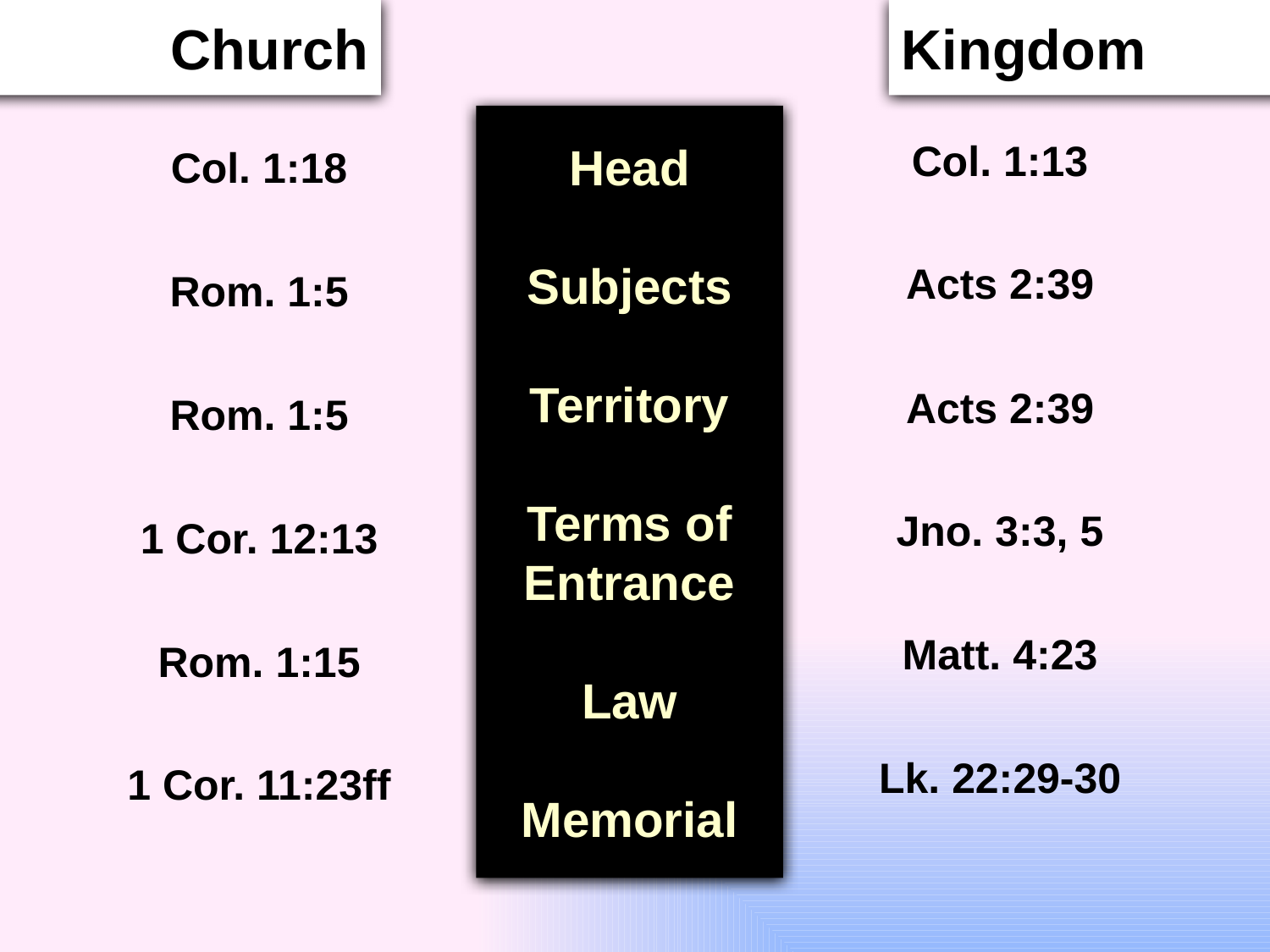

Church
Kingdom
Head

Subjects

Territory

Terms of
Entrance

Law

Memorial
Col. 1:13

Acts 2:39

Acts 2:39

Jno. 3:3, 5

Matt. 4:23

Lk. 22:29-30
Col. 1:18

Rom. 1:5

Rom. 1:5

1 Cor. 12:13

Rom. 1:15

1 Cor. 11:23ff